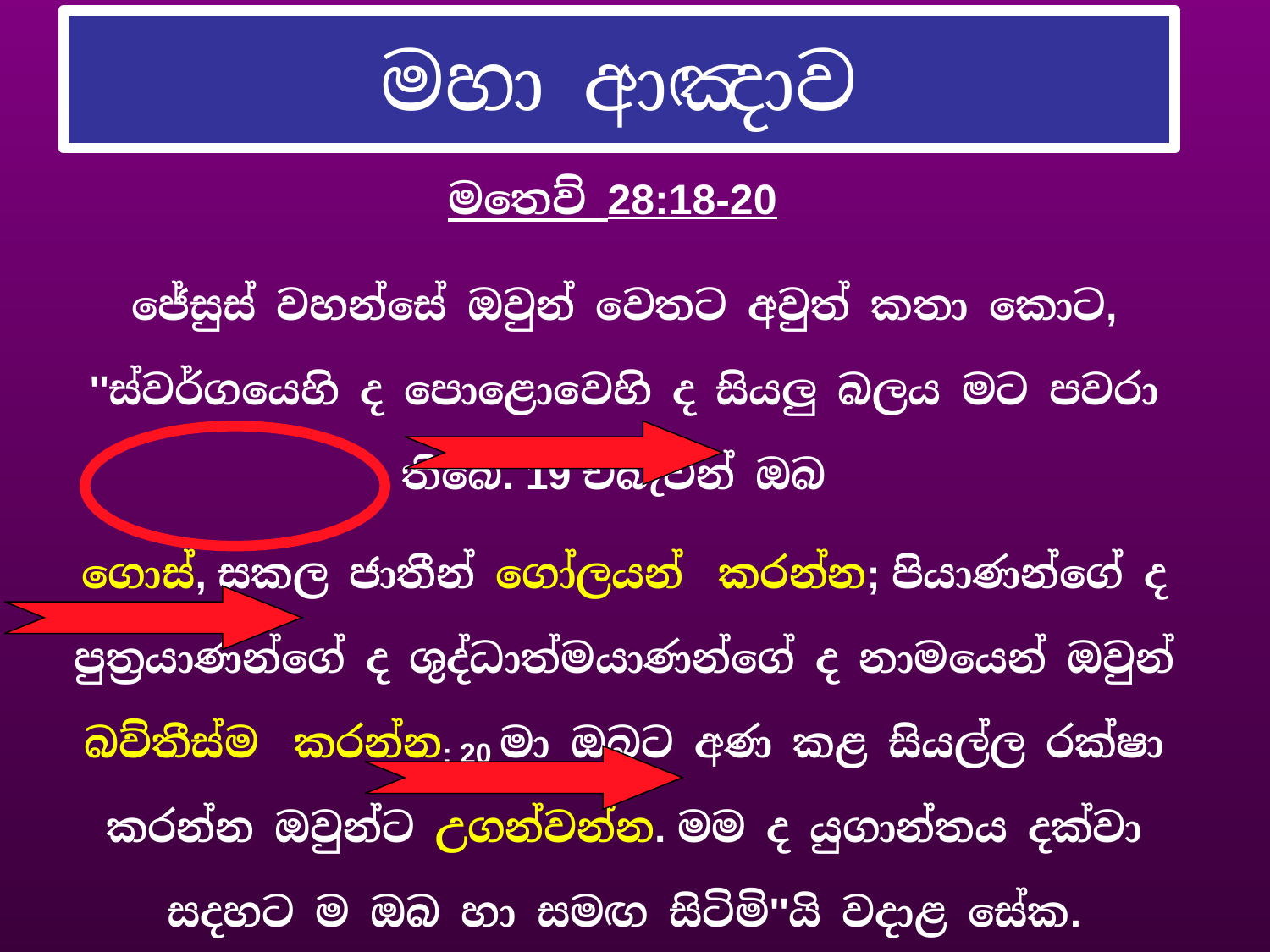

# මහා ආඤාව
මතෙව් 28:18-20
ජේසුස් වහන්සේ ඔවුන් වෙතට අවුත් කතා කොට, ''ස්වර්ගයෙහි ද පොළොවෙහි ද සියලු බලය මට පවරා තිබේ. 19 එබැවින් ඔබ
ගොස්, සකල ජාතීන් ගෝලයන් කරන්න; පියාණන්ගේ ද පුත්‍රයාණන්ගේ ද ශුද්ධාත්මයාණන්ගේ ද නාමයෙන් ඔවුන් බව්තීස්ම කරන්න; 20 මා ඔබට අණ කළ සියල්ල රක්ෂා කරන්න ඔවුන්ට උගන්වන්න. මම ද යුගාන්තය දක්වා සදහට ම ඔබ හා සමඟ සිටිමි''යි වදාළ සේක.